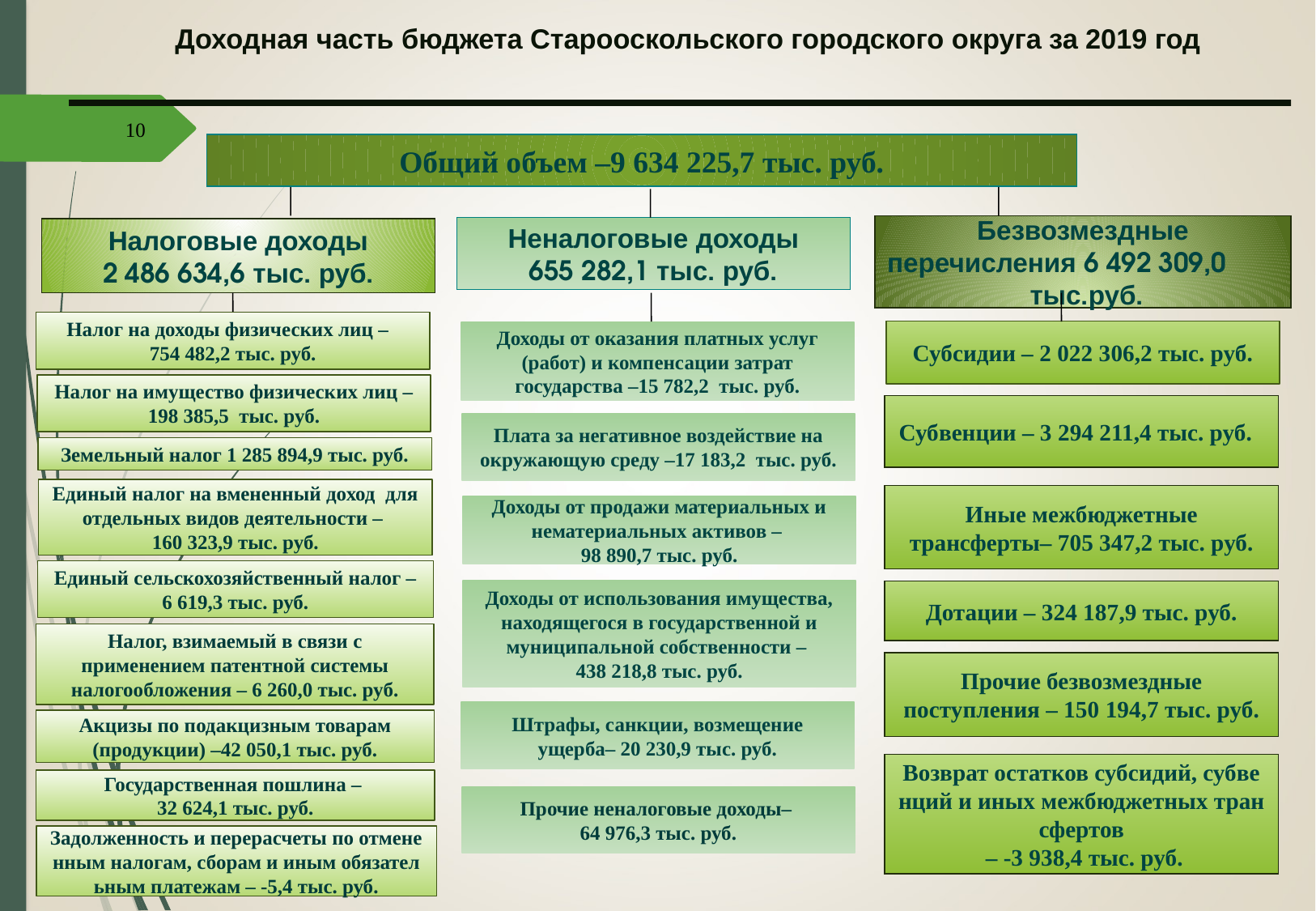

# Доходная часть бюджета Старооскольского городского округа за 2019 год

10
Общий объем –9 634 225,7 тыс. руб.

Безвозмездные перечисления 6 492 309,0         тыс.руб.
Неналоговые доходы
655 282,1 тыс. руб.
Налоговые доходы
2 486 634,6 тыс. руб.

Налог на доходы физических лиц –
754 482,2 тыс. руб.
Субсидии – 2 022 306,2 тыс. руб.
Доходы от оказания платных услуг (работ) и компенсации затрат государства –15 782,2  тыс. руб.
Налог на имущество физических лиц –198 385,5  тыс. руб.
Субвенции – 3 294 211,4 тыс. руб.
Плата за негативное воздействие на окружающую среду –17 183,2  тыс. руб.
Земельный налог 1 285 894,9 тыс. руб.
Единый налог на вмененный доход  для отдельных видов деятельности –
160 323,9 тыс. руб.
Иные межбюджетные трансферты– 705 347,2 тыс. руб.
Доходы от продажи материальных и нематериальных активов –
98 890,7 тыс. руб.
Единый сельскохозяйственный налог –6 619,3 тыс. руб.
Доходы от использования имущества, находящегося в государственной и муниципальной собственности –
438 218,8 тыс. руб.
Дотации – 324 187,9 тыс. руб.
Налог, взимаемый в связи с применением патентной системы налогообложения – 6 260,0 тыс. руб.
Прочие безвозмездные поступления – 150 194,7 тыс. руб.
Штрафы, санкции, возмещение ущерба– 20 230,9 тыс. руб.
Акцизы по подакцизным товарам (продукции) –42 050,1 тыс. руб.
Возврат остатков субсидий, субвенций и иных межбюджетных трансфертов
 – -3 938,4 тыс. руб.
Государственная пошлина –
32 624,1 тыс. руб.
Прочие неналоговые доходы–
64 976,3 тыс. руб.
Задолженность и перерасчеты по отмененным налогам, сборам и иным обязательным платежам – -5,4 тыс. руб.